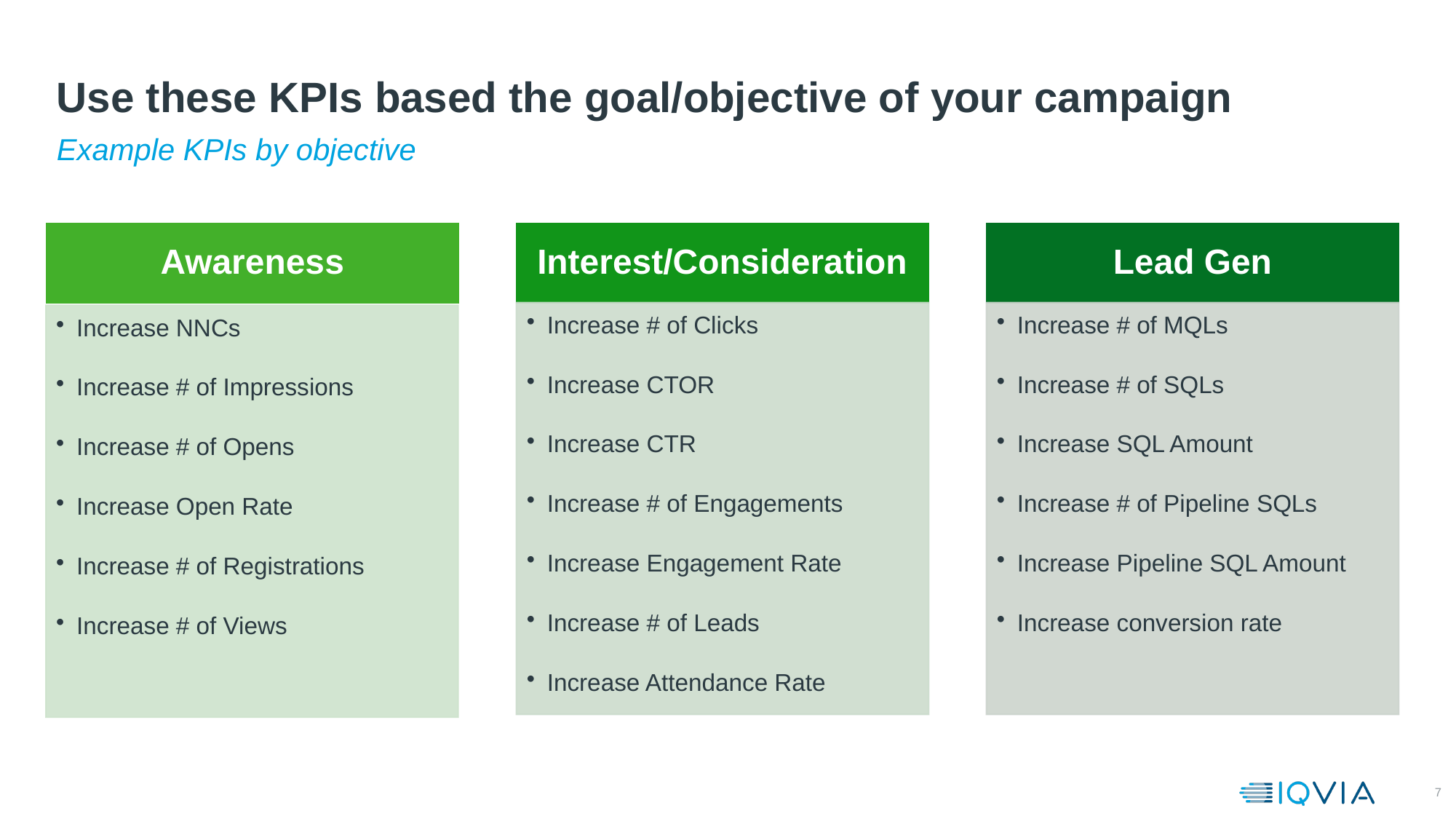

# Use these KPIs based the goal/objective of your campaign
Example KPIs by objective
Awareness
Increase NNCs

Increase # of Impressions

Increase # of Opens

Increase Open Rate

Increase # of Registrations

Increase # of Views
Interest/Consideration
Increase # of Clicks

Increase CTOR

Increase CTR

Increase # of Engagements

Increase Engagement Rate

Increase # of Leads

Increase Attendance Rate
Lead Gen
Increase # of MQLs

Increase # of SQLs

Increase SQL Amount

Increase # of Pipeline SQLs

Increase Pipeline SQL Amount

Increase conversion rate